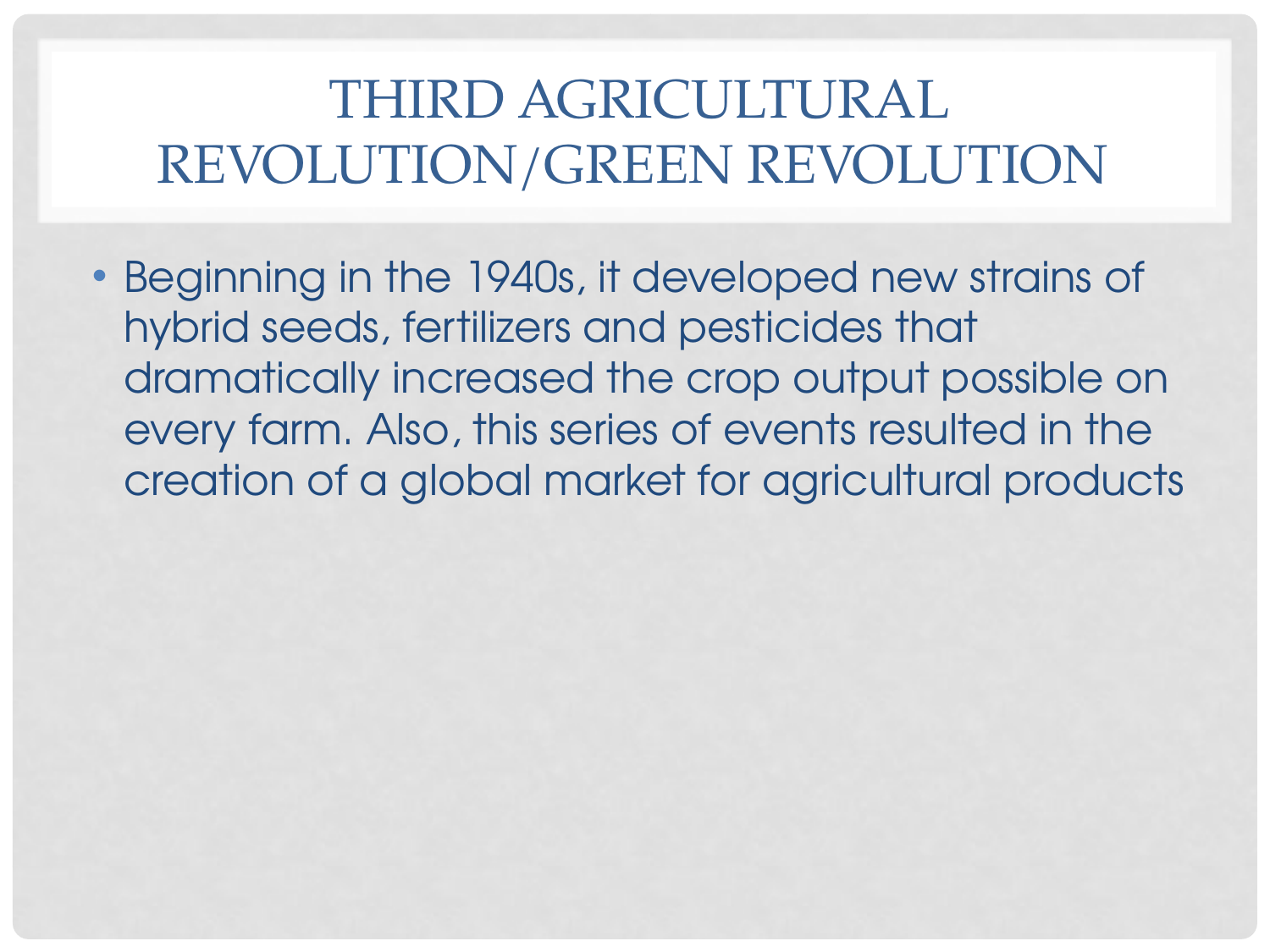

# Third Agricultural Revolution/Green Revolution
Beginning in the 1940s, it developed new strains of hybrid seeds, fertilizers and pesticides that dramatically increased the crop output possible on every farm. Also, this series of events resulted in the creation of a global market for agricultural products